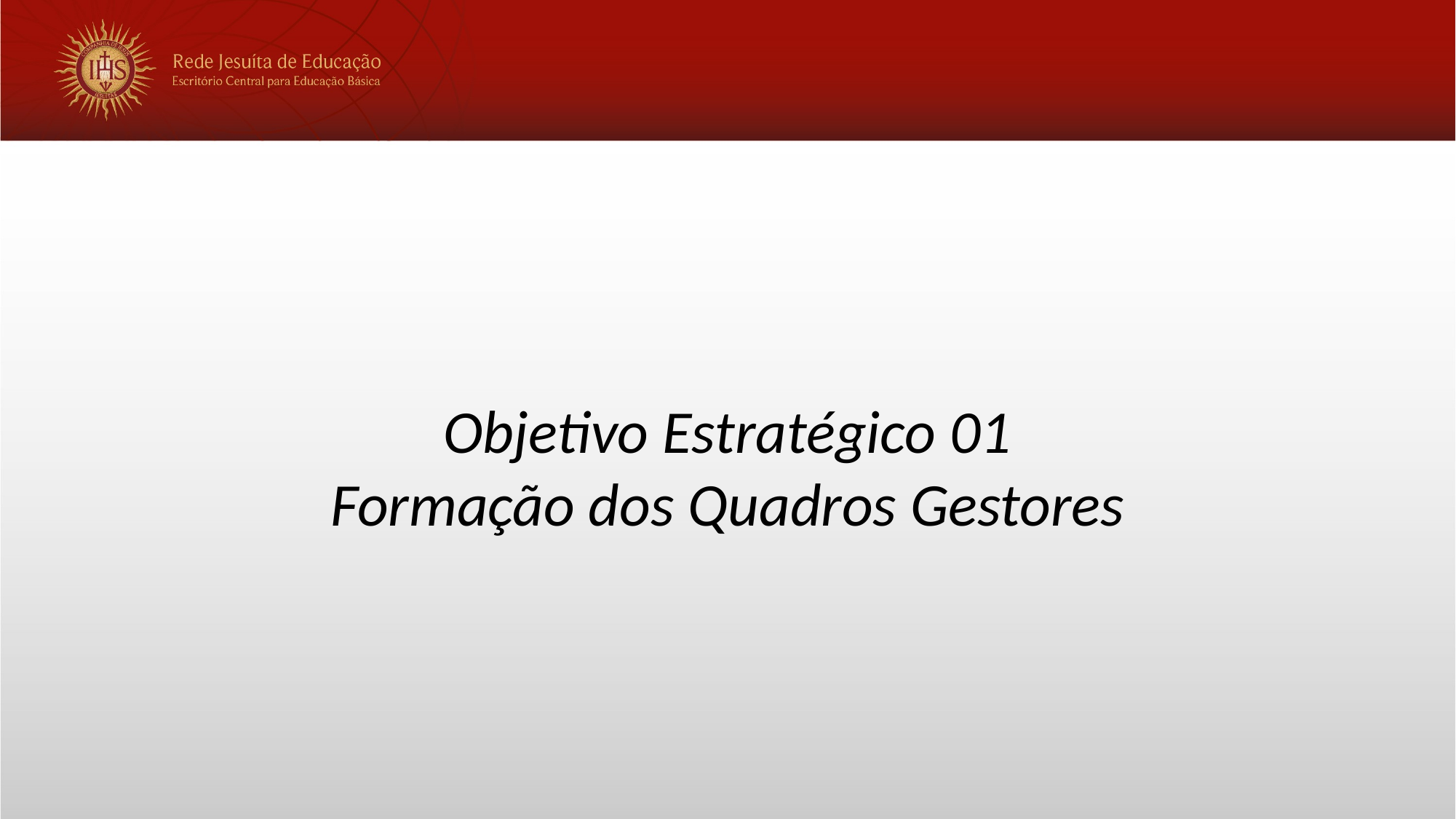

# Objetivo Estratégico 01 Formação dos Quadros Gestores